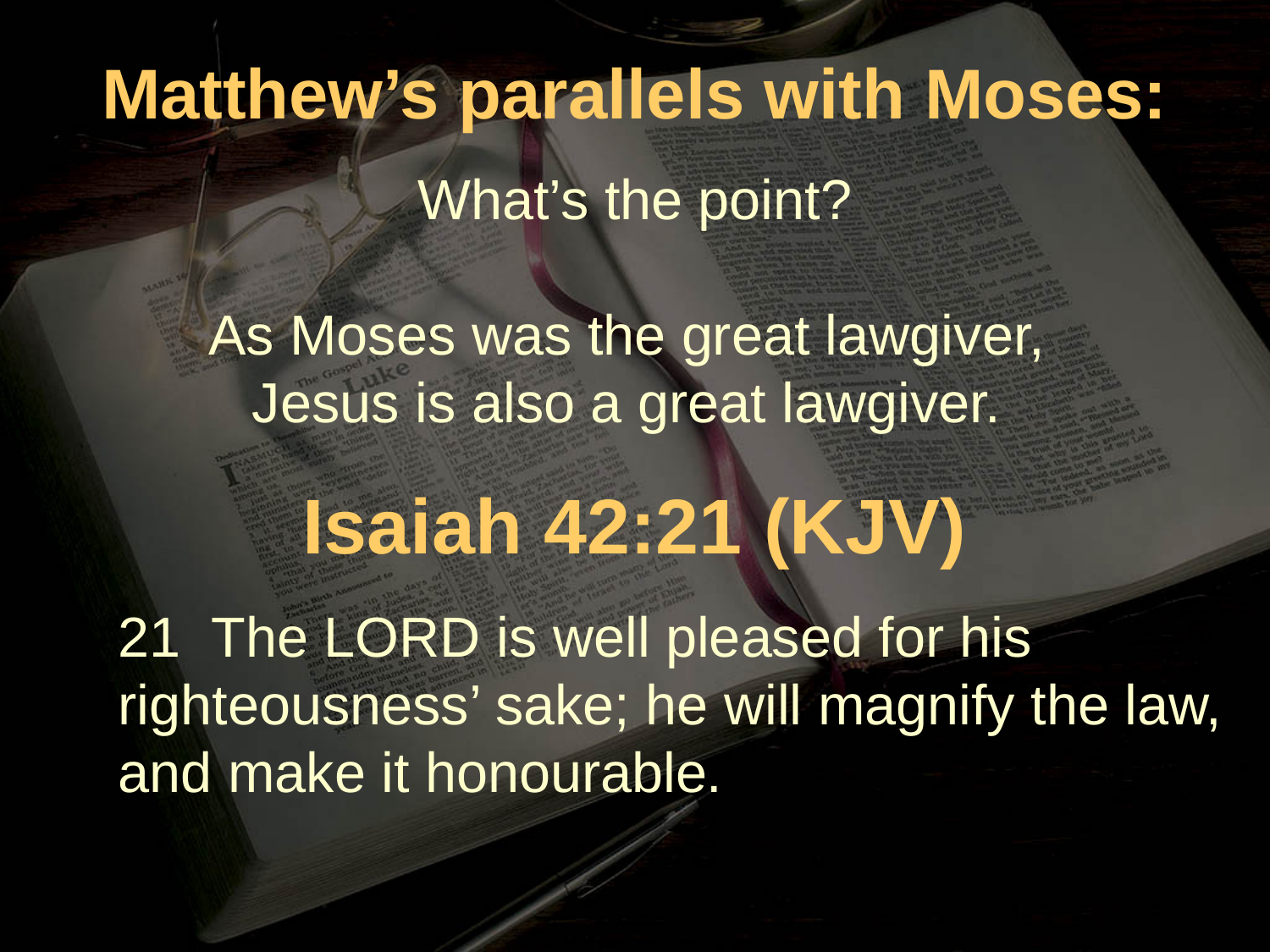

Matthew’s parallels with Moses:
What’s the point?

As Moses was the great lawgiver,
Jesus is also a great lawgiver.
Isaiah 42:21 (KJV)
21  The LORD is well pleased for his righteousness’ sake; he will magnify the law, and make it honourable.